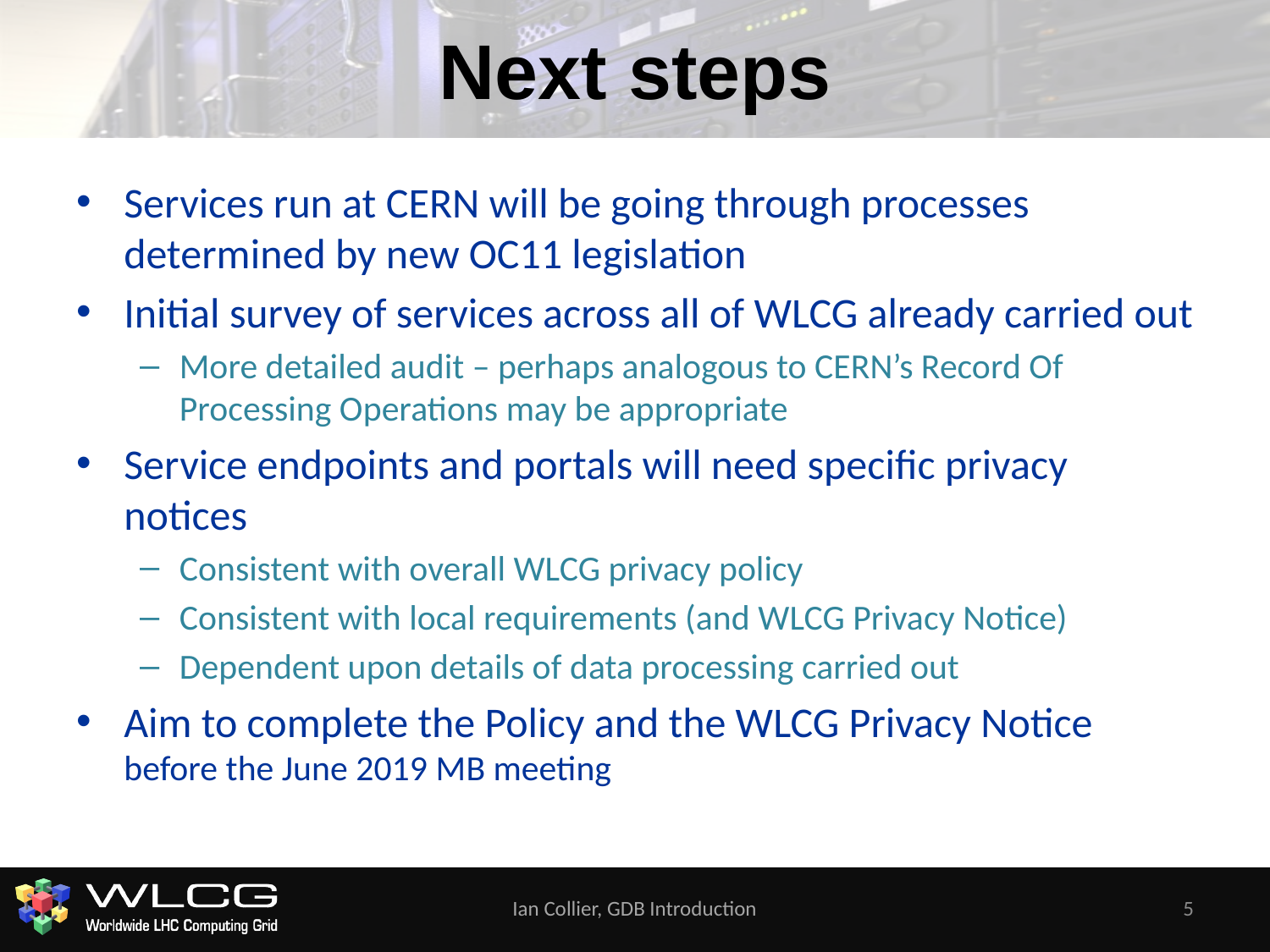

# Next steps
Services run at CERN will be going through processes determined by new OC11 legislation
Initial survey of services across all of WLCG already carried out
More detailed audit – perhaps analogous to CERN’s Record Of Processing Operations may be appropriate
Service endpoints and portals will need specific privacy notices
Consistent with overall WLCG privacy policy
Consistent with local requirements (and WLCG Privacy Notice)
Dependent upon details of data processing carried out
Aim to complete the Policy and the WLCG Privacy Notice before the June 2019 MB meeting
Ian Collier, GDB Introduction
5